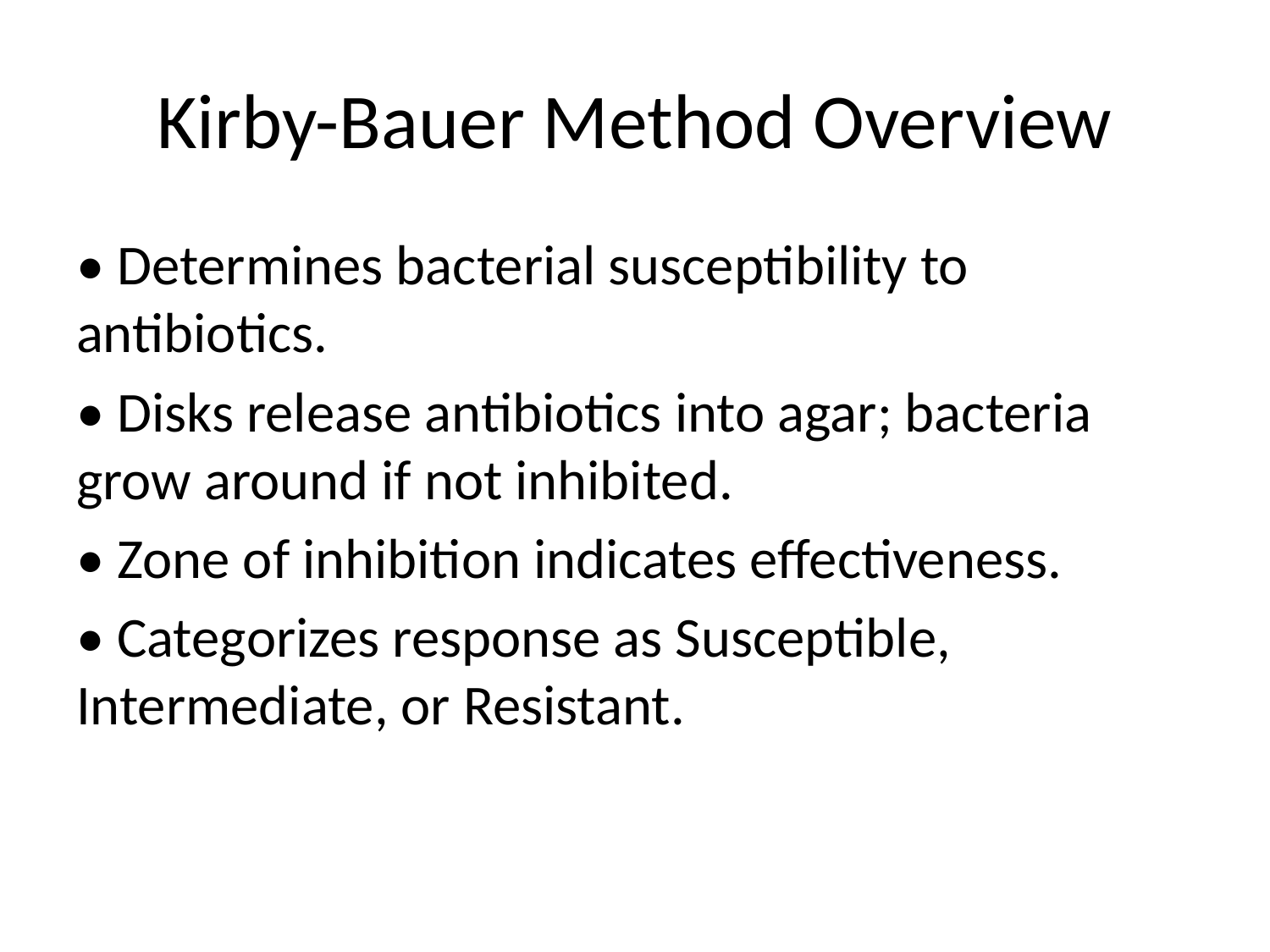

# Kirby-Bauer Method Overview
• Determines bacterial susceptibility to antibiotics.
• Disks release antibiotics into agar; bacteria grow around if not inhibited.
• Zone of inhibition indicates effectiveness.
• Categorizes response as Susceptible, Intermediate, or Resistant.